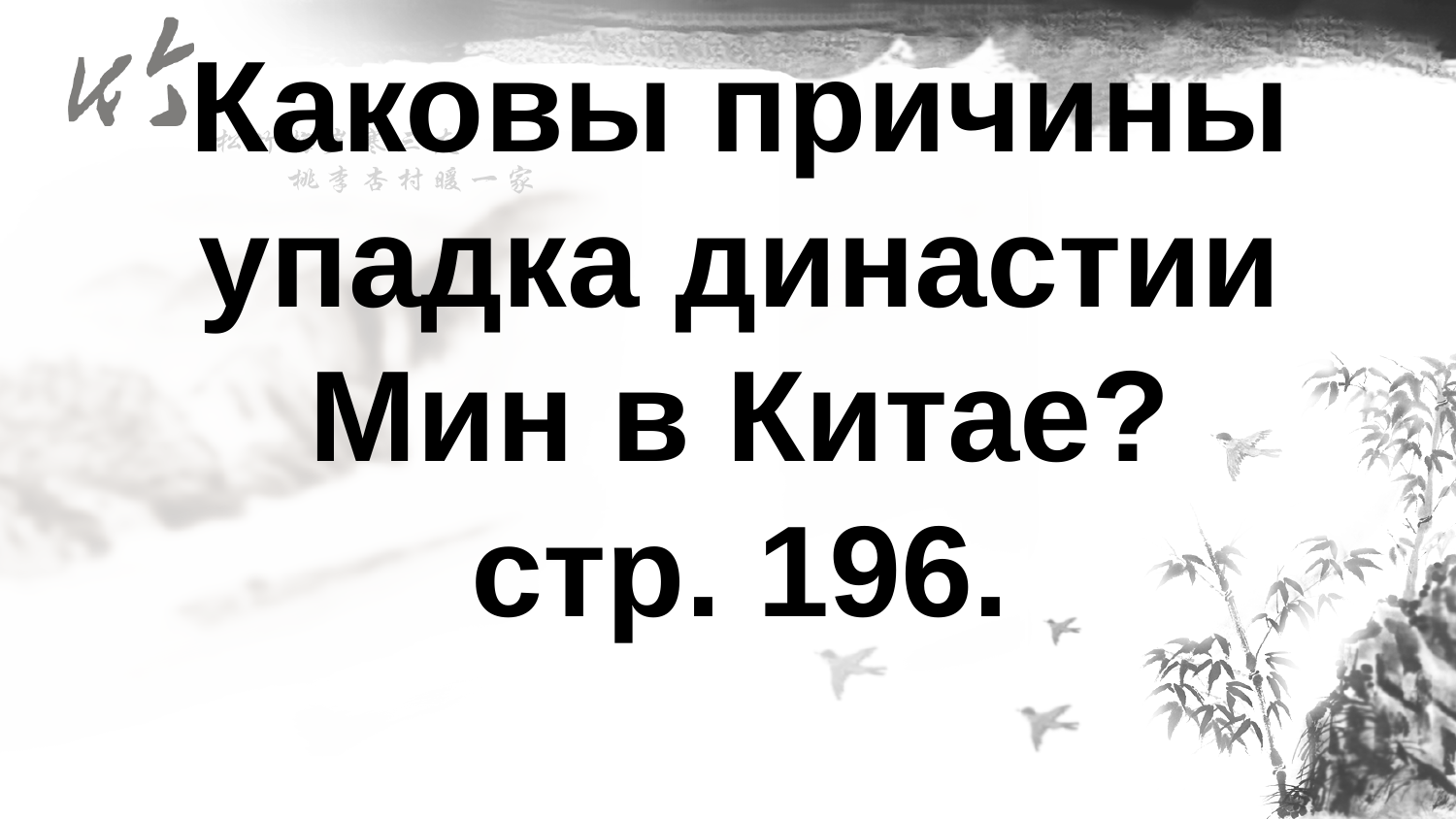

# Каковы причины упадка династии Мин в Китае?
стр. 196.